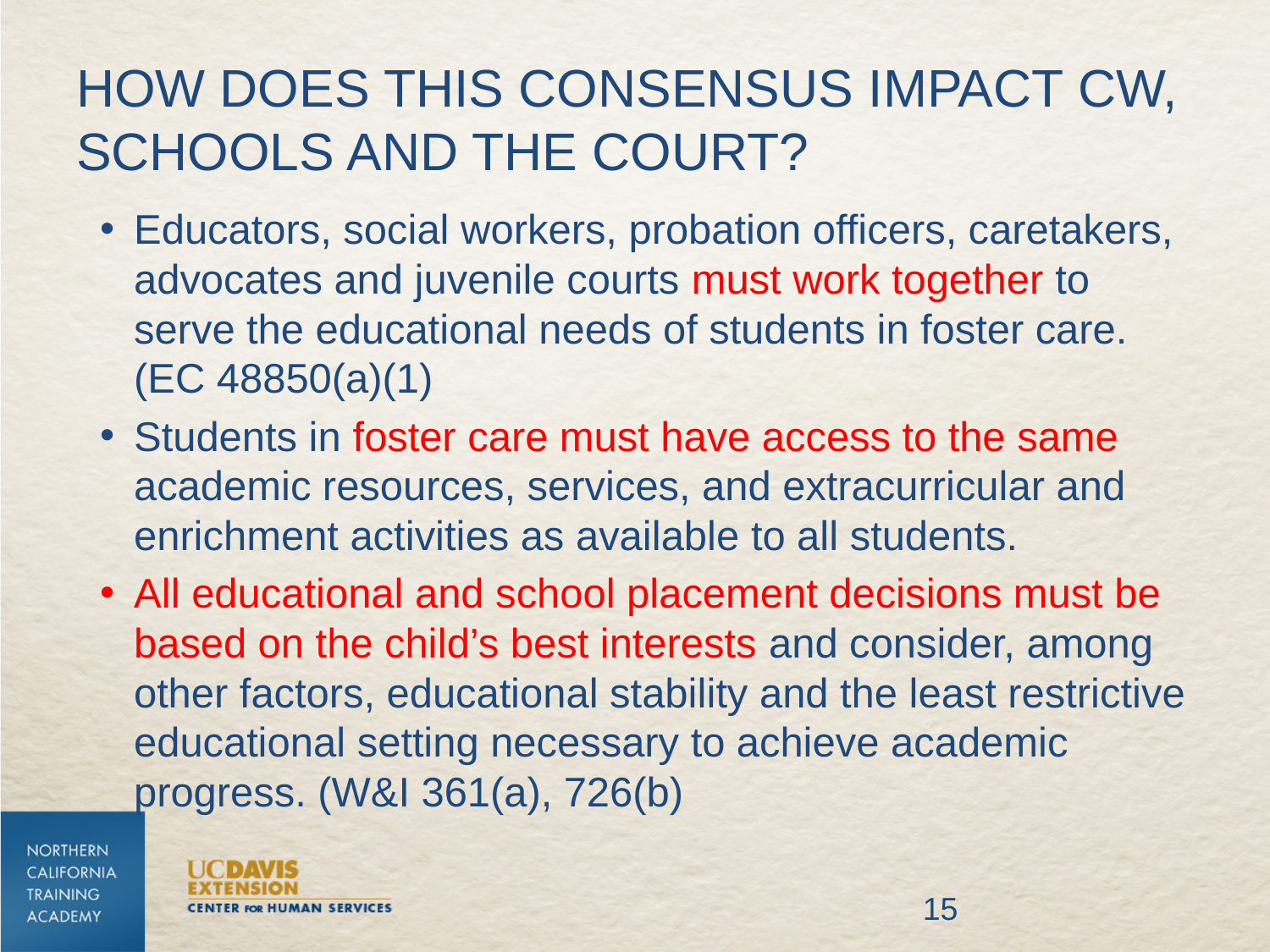

# How does this consensus impact CW, schools and the court?
Educators, social workers, probation officers, caretakers, advocates and juvenile courts must work together to serve the educational needs of students in foster care. (EC 48850(a)(1)
Students in foster care must have access to the same academic resources, services, and extracurricular and enrichment activities as available to all students.
All educational and school placement decisions must be based on the child’s best interests and consider, among other factors, educational stability and the least restrictive educational setting necessary to achieve academic progress. (W&I 361(a), 726(b)
15